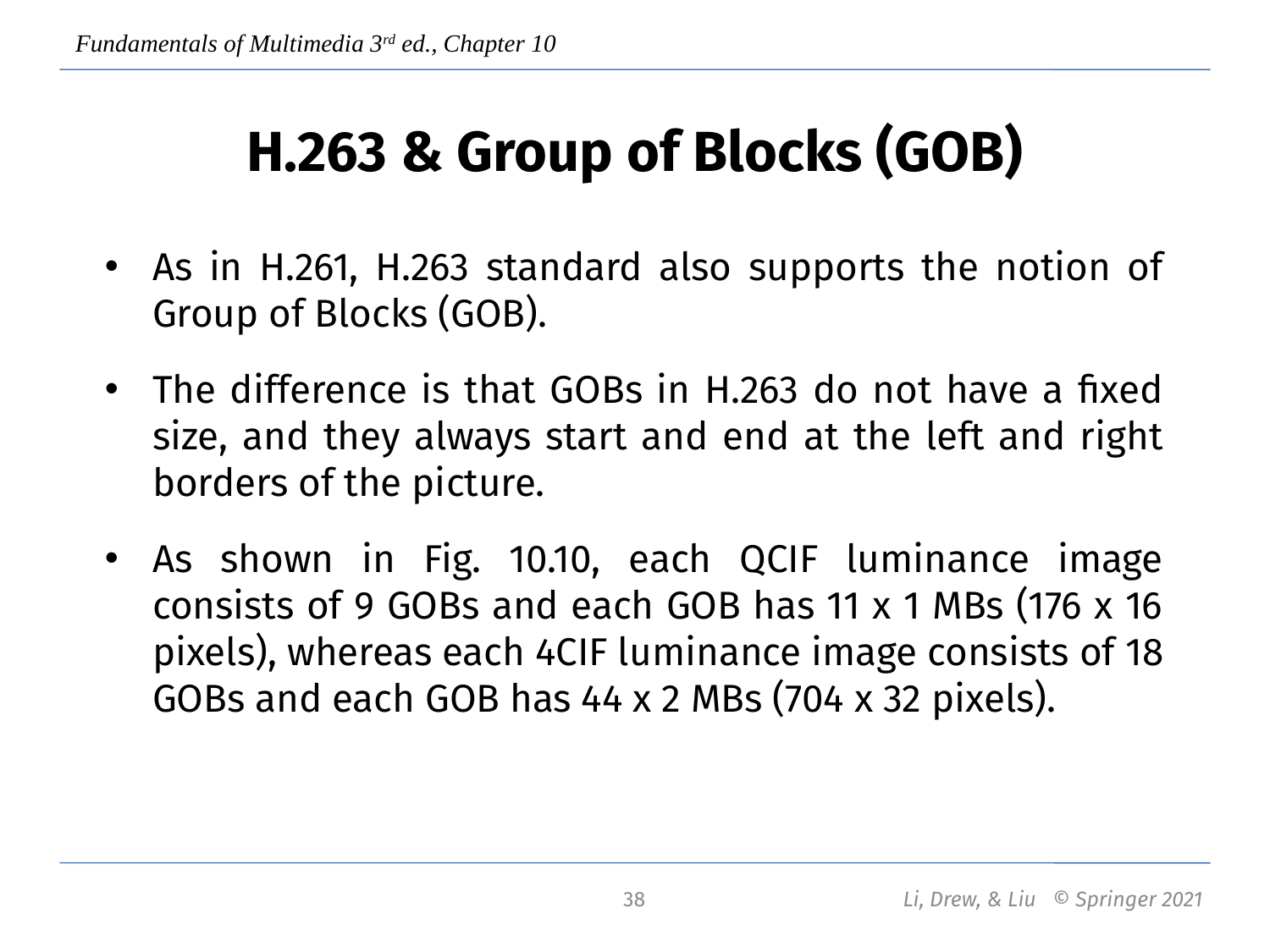

# H.263 & Group of Blocks (GOB)
As in H.261, H.263 standard also supports the notion of Group of Blocks (GOB).
The difference is that GOBs in H.263 do not have a fixed size, and they always start and end at the left and right borders of the picture.
As shown in Fig. 10.10, each QCIF luminance image consists of 9 GOBs and each GOB has 11 x 1 MBs (176 x 16 pixels), whereas each 4CIF luminance image consists of 18 GOBs and each GOB has 44 x 2 MBs (704 x 32 pixels).
38
Li, Drew, & Liu   © Springer 2021